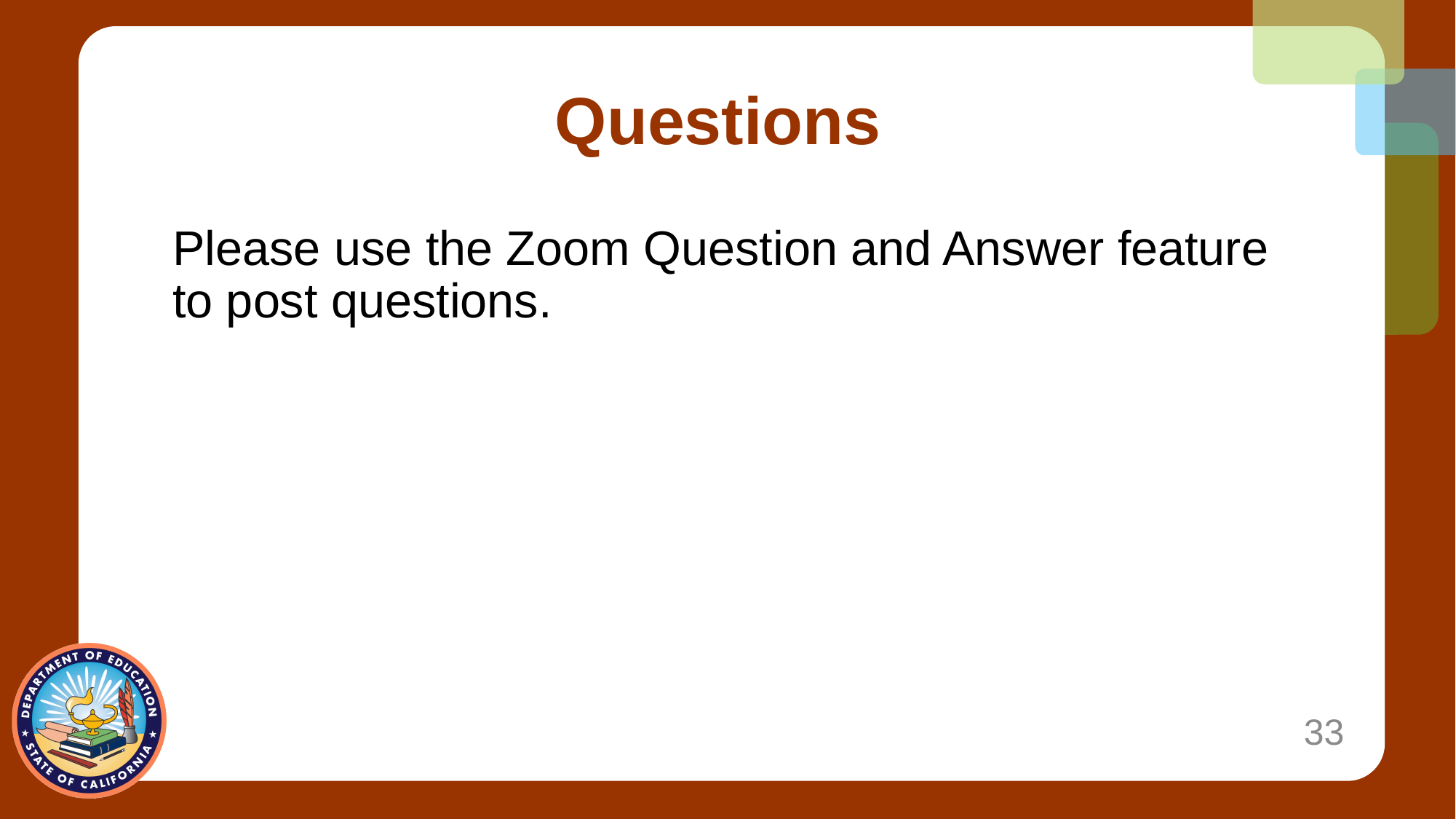

# Questions
Please use the Zoom Question and Answer feature to post questions.
33